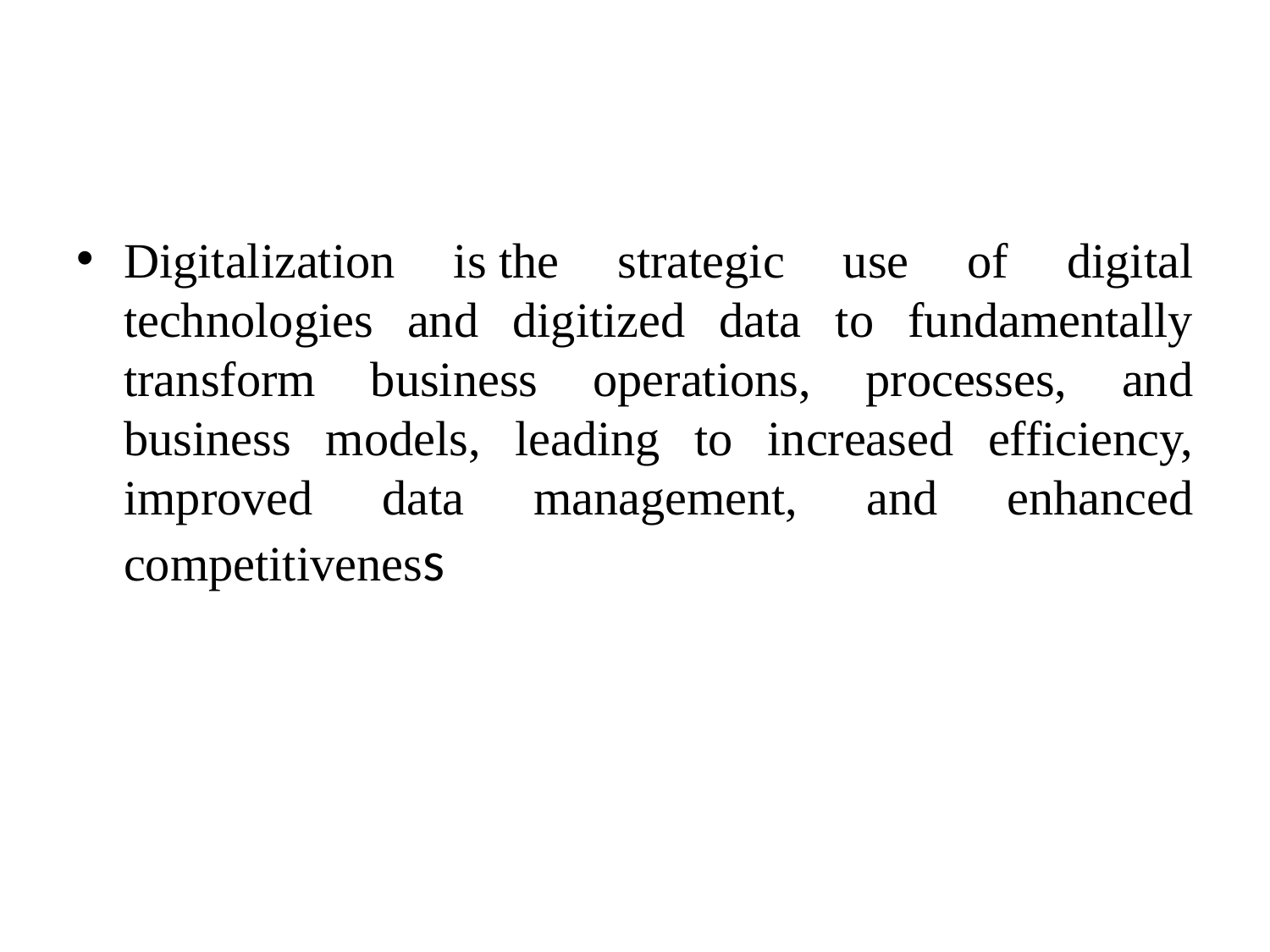

Digitalization is the strategic use of digital technologies and digitized data to fundamentally transform business operations, processes, and business models, leading to increased efficiency, improved data management, and enhanced competitiveness